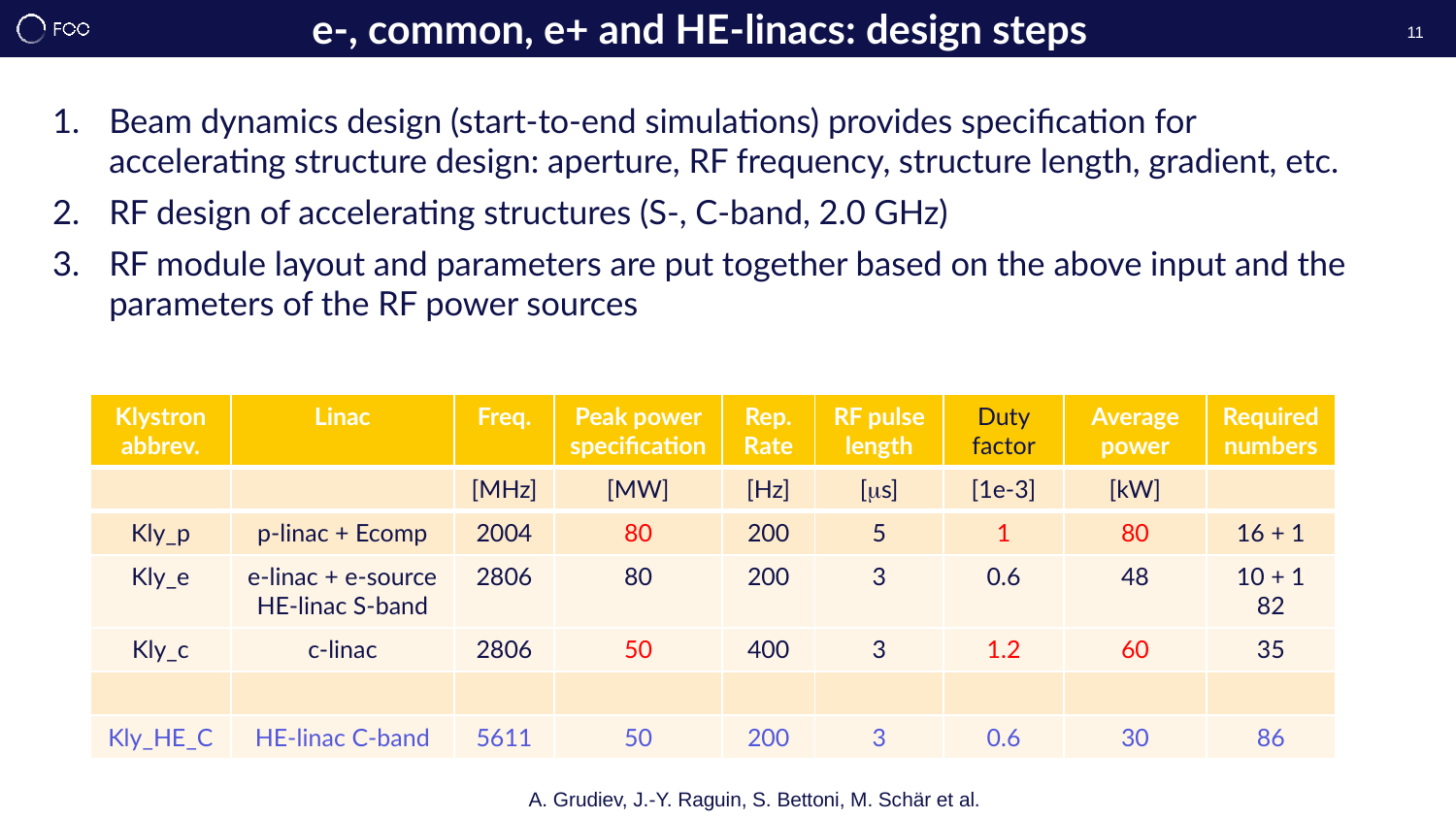

11/12/2023
e-, common, e+ and HE-linacs: design steps
11
Beam dynamics design (start-to-end simulations) provides specification for accelerating structure design: aperture, RF frequency, structure length, gradient, etc.
RF design of accelerating structures (S-, C-band, 2.0 GHz)
RF module layout and parameters are put together based on the above input and the parameters of the RF power sources
| Klystron abbrev. | Linac | Freq. | Peak power specification | Rep. Rate | RF pulse length | Duty factor | Average power | Required numbers |
| --- | --- | --- | --- | --- | --- | --- | --- | --- |
|  |  | [MHz] | [MW] | [Hz] | [μs] | [1e-3] | [kW] |  |
| Kly\_p | p-linac + Ecomp | 2004 | 80 | 200 | 5 | 1 | 80 | 16 + 1 |
| Kly\_e | e-linac + e-source HE-linac S-band | 2806 | 80 | 200 | 3 | 0.6 | 48 | 10 + 1 82 |
| Kly\_c | c-linac | 2806 | 50 | 400 | 3 | 1.2 | 60 | 35 |
|  |  |  |  |  |  |  |  |  |
| Kly\_HE\_C | HE-linac C-band | 5611 | 50 | 200 | 3 | 0.6 | 30 | 86 |
A. Grudiev, J.-Y. Raguin, S. Bettoni, M. Schär et al.